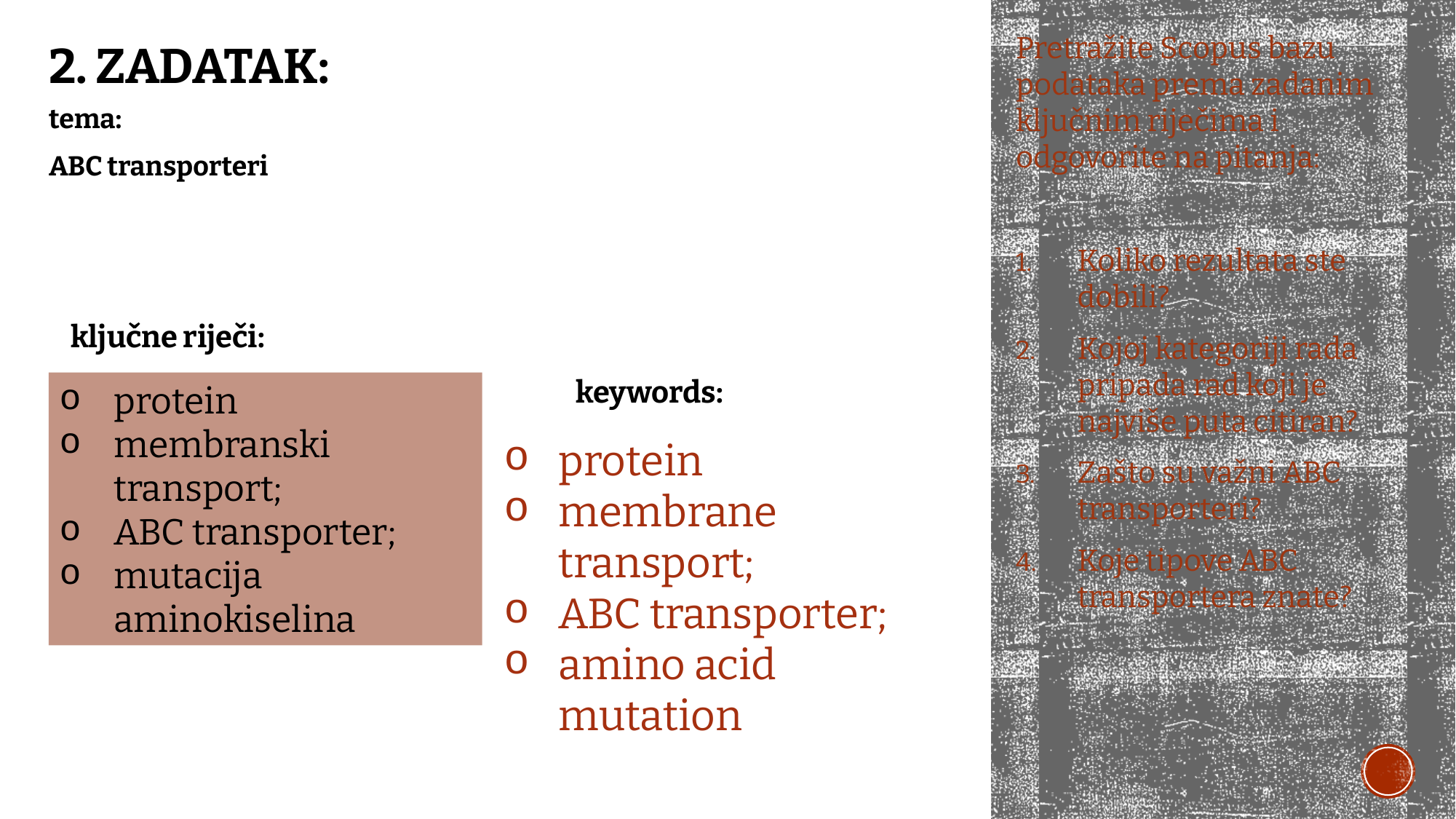

# 2. zadatak:
Pretražite Scopus bazu podataka prema zadanim ključnim riječima i odgovorite na pitanja:

Koliko rezultata ste dobili?
Kojoj kategoriji rada pripada rad koji je najviše puta citiran?
Zašto su važni ABC transporteri?
Koje tipove ABC transportera znate?

tema:
ABC transporteri

ključne riječi:

keywords:
protein
membranski transport;
ABC transporter;
mutacija aminokiselina
protein
membrane transport;
ABC transporter;
amino acid mutation